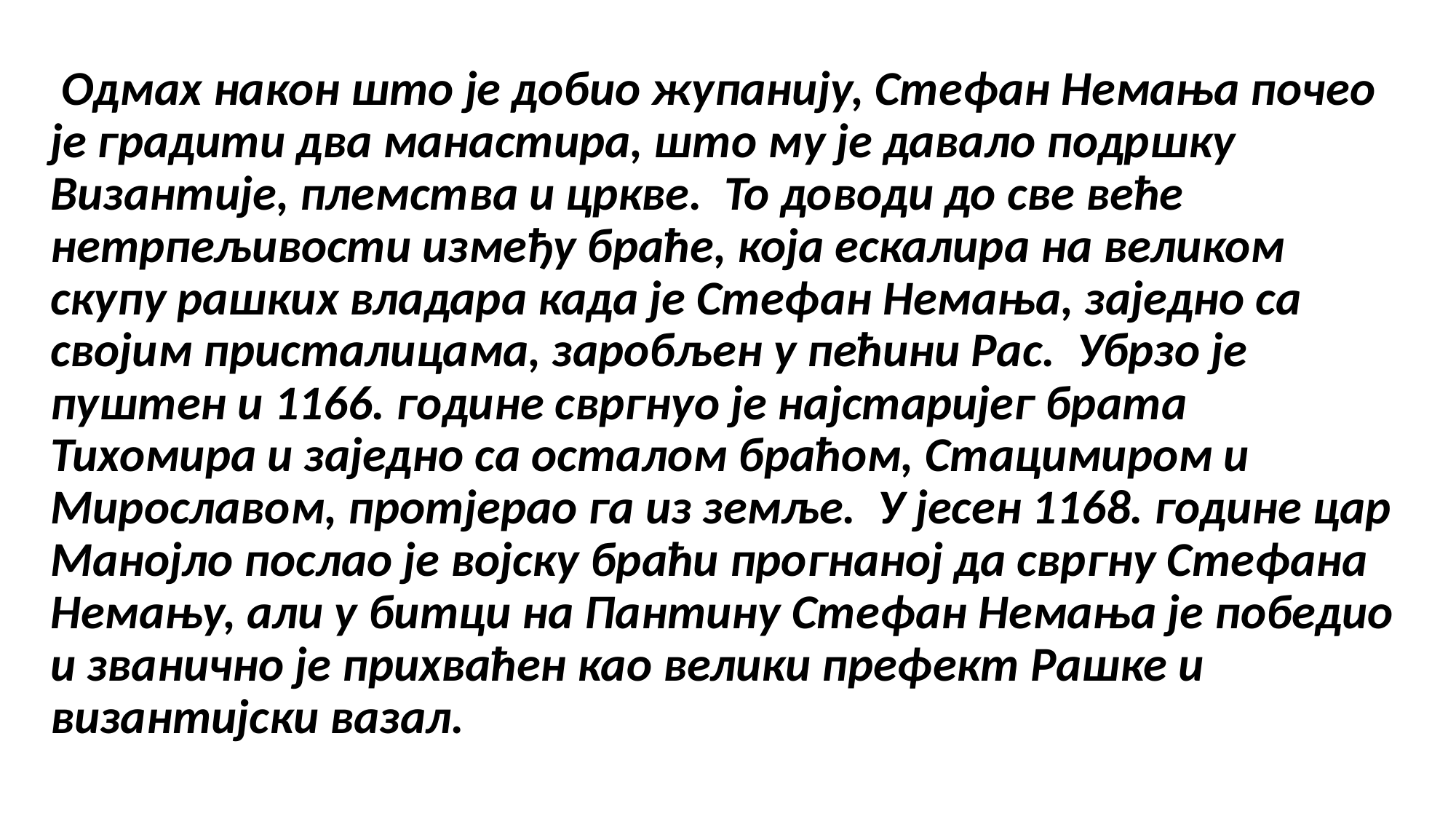

#
 Одмах након што је добио жупанију, Стефан Немања почео је градити два манастира, што му је давало подршку Византије, племства и цркве.  То доводи до све веће нетрпељивости између браће, која ескалира на великом скупу рашких владара када је Стефан Немања, заједно са својим присталицама, заробљен у пећини Рас.  Убрзо је пуштен и 1166. године свргнуо је најстаријег брата Тихомира и заједно са осталом браћом, Стацимиром и Мирославом, протјерао га из земље.  У јесен 1168. године цар Манојло послао је војску браћи прогнаној да свргну Стефана Немању, али у битци на Пантину Стефан Немања је победио и званично је прихваћен као велики префект Рашке и византијски вазал.